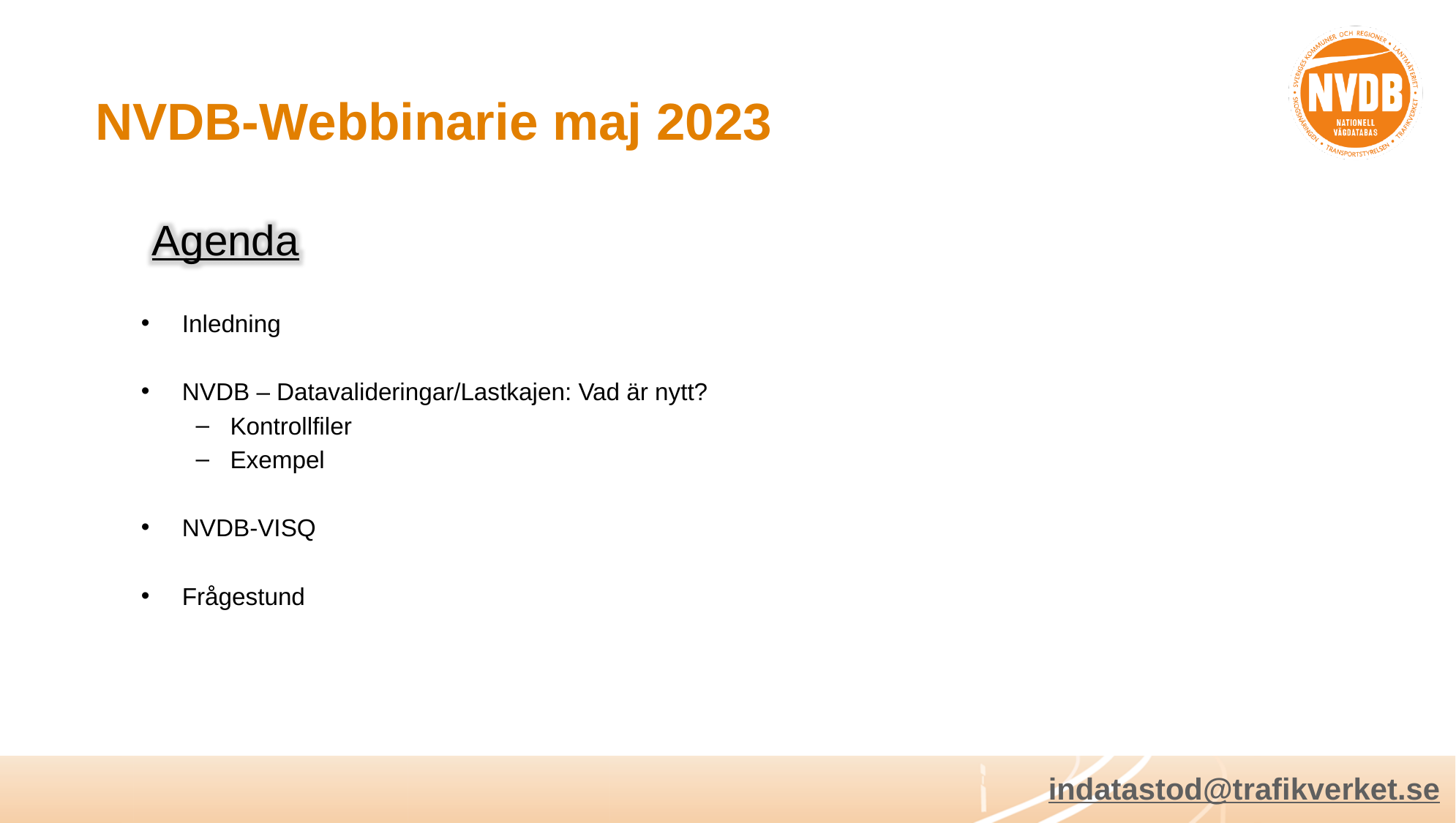

# NVDB-Webbinarie maj 2023
Agenda
Inledning

NVDB – Datavalideringar/Lastkajen: Vad är nytt?
Kontrollfiler
Exempel

NVDB-VISQ

Frågestund

indatastod@trafikverket.se